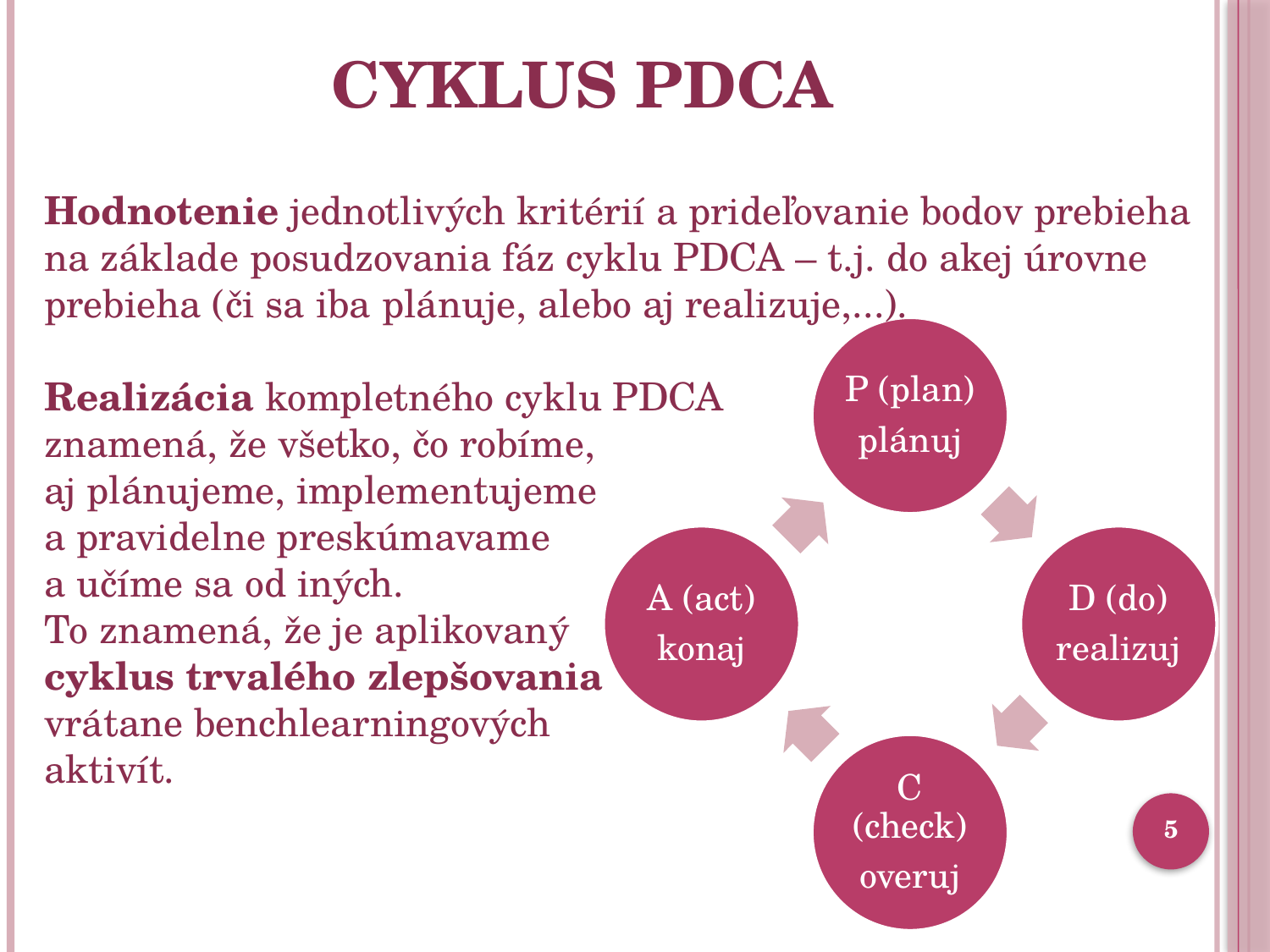

# Cyklus PDCA
Hodnotenie jednotlivých kritérií a prideľovanie bodov prebieha na základe posudzovania fáz cyklu PDCA – t.j. do akej úrovne prebieha (či sa iba plánuje, alebo aj realizuje,...).

Realizácia kompletného cyklu PDCA
znamená, že všetko, čo robíme,
aj plánujeme, implementujeme
a pravidelne preskúmavame
a učíme sa od iných.
To znamená, že je aplikovaný
cyklus trvalého zlepšovania
vrátane benchlearningových
aktivít.
P (plan)
plánuj

D (do)
realizuj

C (check)
overuj

A (act)
konaj

5